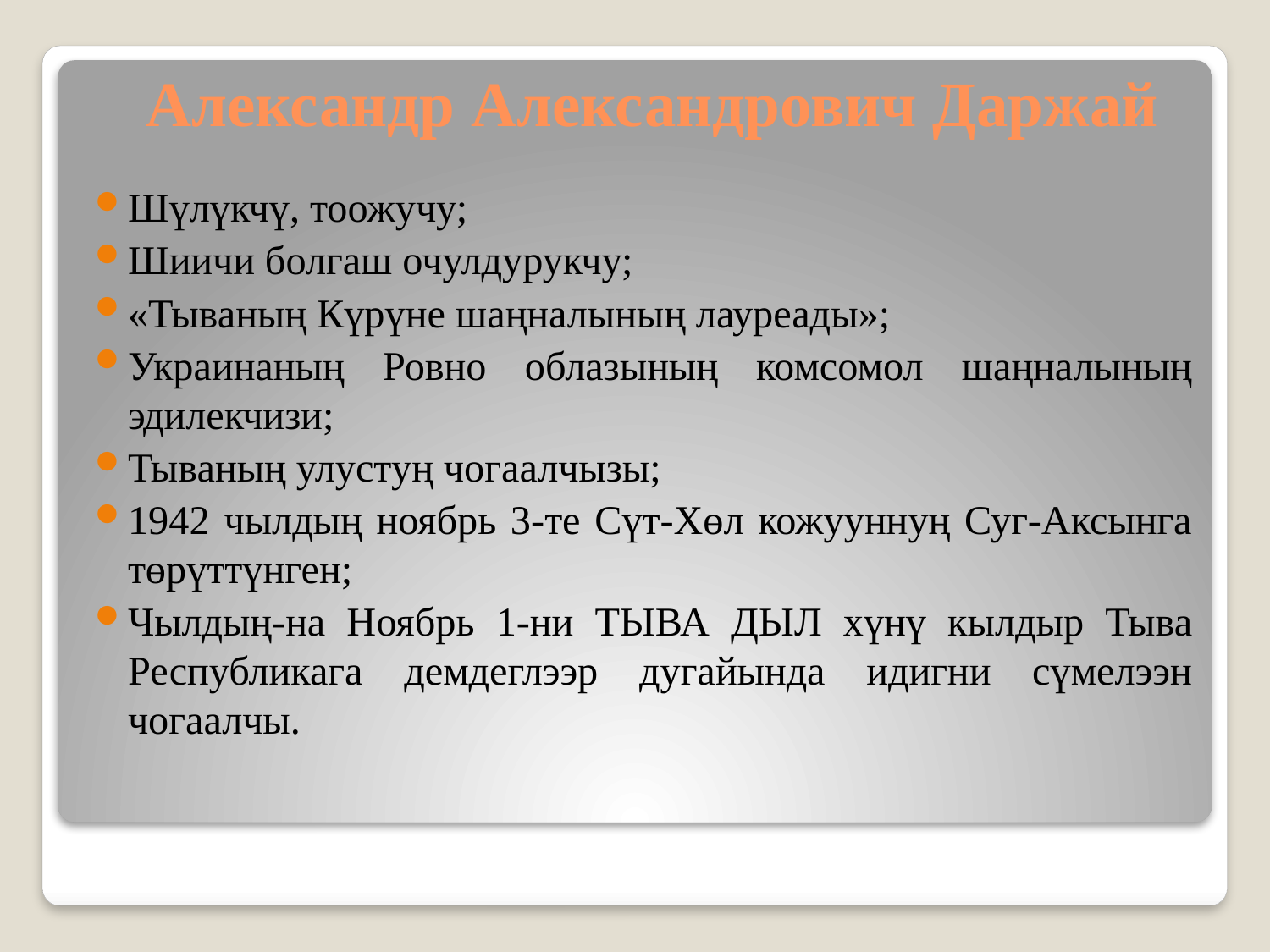

# Александр Александрович Даржай
Шүлүкчү, тоожучу;
Шиичи болгаш очулдурукчу;
«Тываның Күрүне шаңналының лауреады»;
Украинаның Ровно облазының комсомол шаңналының эдилекчизи;
Тываның улустуң чогаалчызы;
1942 чылдың ноябрь 3-те Сүт-Хөл кожууннуң Суг-Аксынга төрүттүнген;
Чылдың-на Ноябрь 1-ни ТЫВА ДЫЛ хүнү кылдыр Тыва Республикага демдеглээр дугайында идигни сүмелээн чогаалчы.